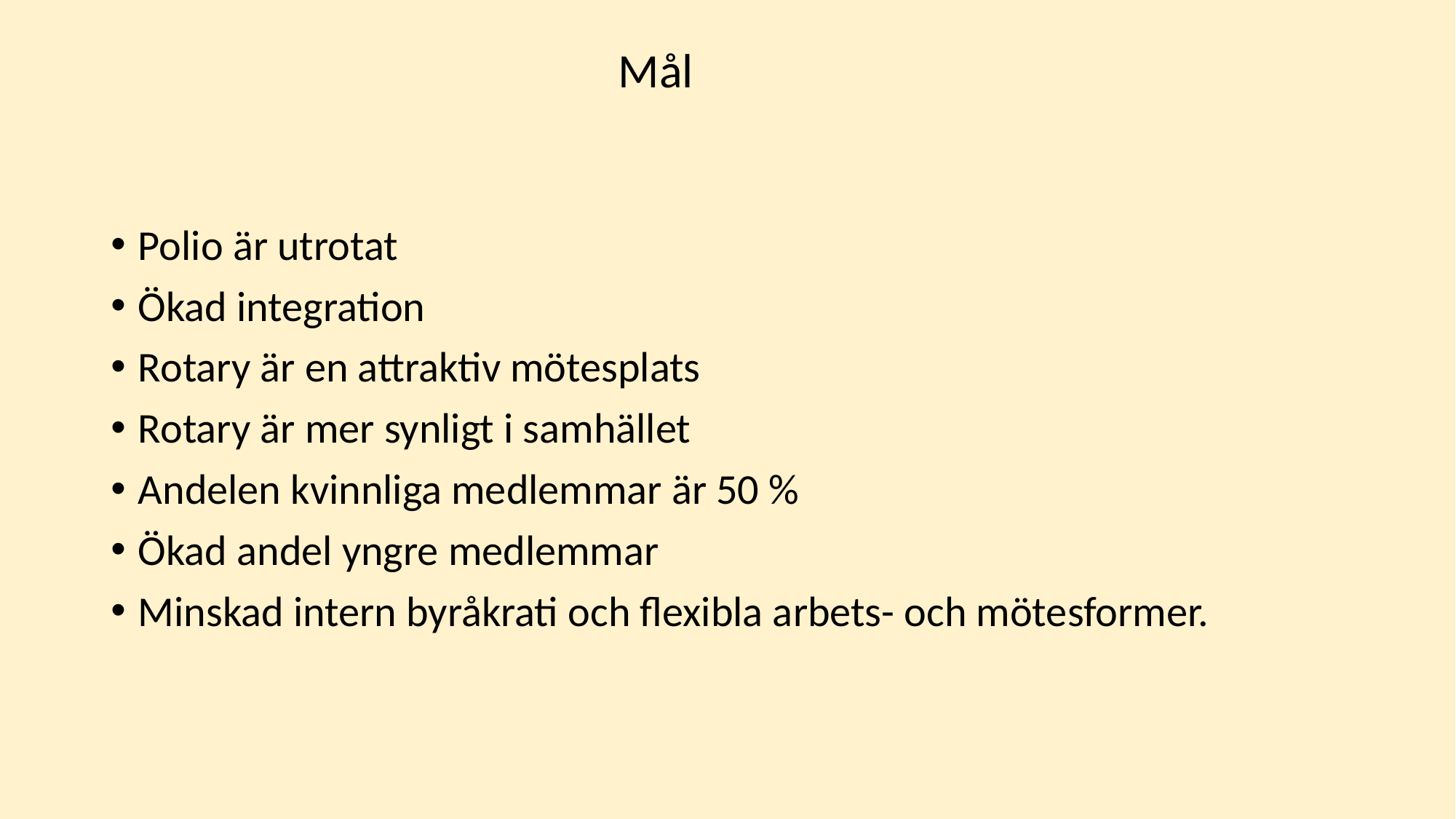

# Mål
Polio är utrotat
Ökad integration
Rotary är en attraktiv mötesplats
Rotary är mer synligt i samhället
Andelen kvinnliga medlemmar är 50 %
Ökad andel yngre medlemmar
Minskad intern byråkrati och flexibla arbets- och mötesformer.